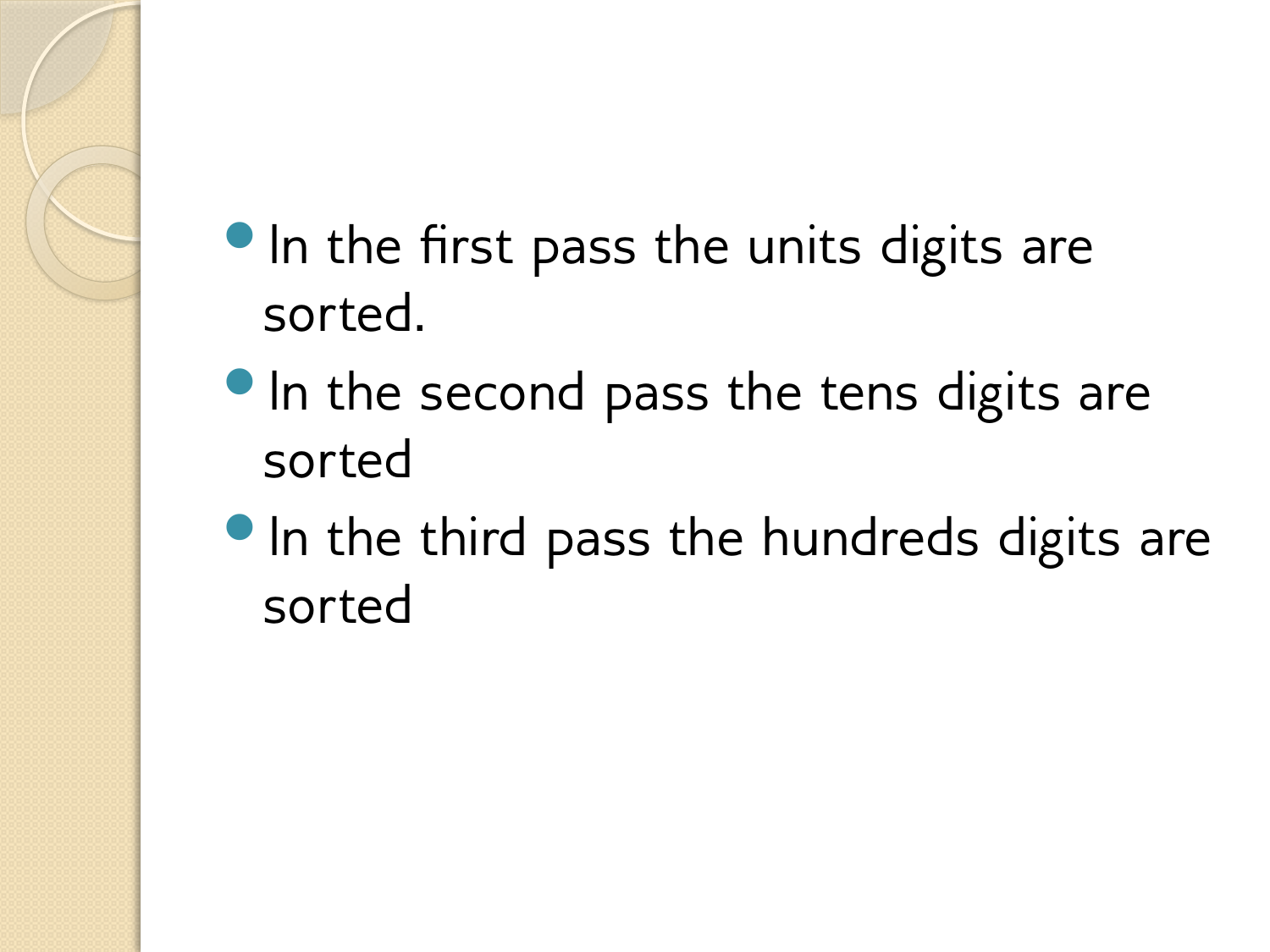

#
In the first pass the units digits are sorted.
In the second pass the tens digits are sorted
In the third pass the hundreds digits are sorted